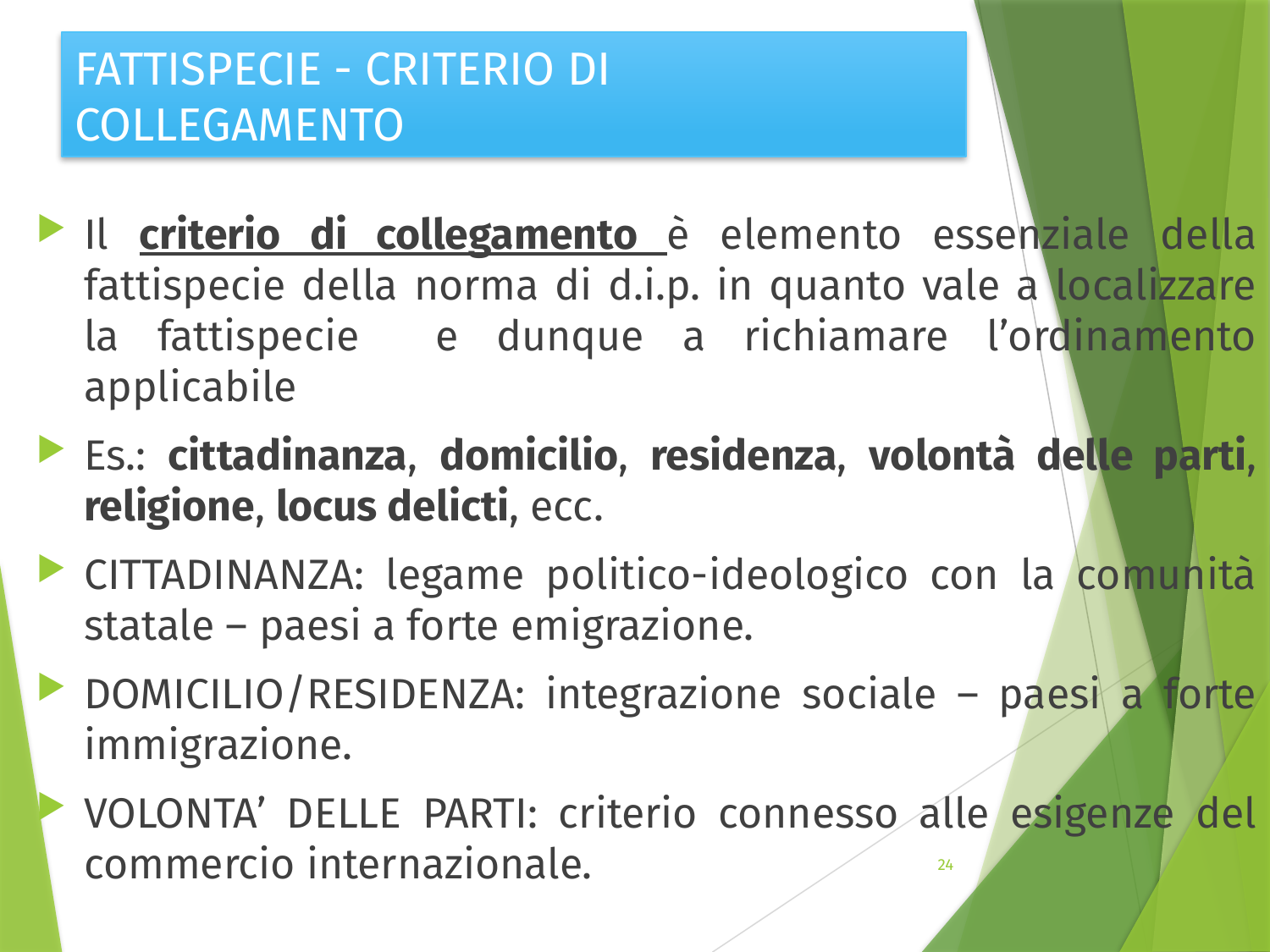

# FATTISPECIE - CRITERIO DI COLLEGAMENTO
Il criterio di collegamento è elemento essenziale della fattispecie della norma di d.i.p. in quanto vale a localizzare la fattispecie  e dunque a richiamare l’ordinamento applicabile
Es.: cittadinanza, domicilio, residenza, volontà delle parti, religione, locus delicti, ecc.
CITTADINANZA: legame politico-ideologico con la comunità statale – paesi a forte emigrazione.
DOMICILIO/RESIDENZA: integrazione sociale – paesi a forte immigrazione.
VOLONTA’ DELLE PARTI: criterio connesso alle esigenze del commercio internazionale.
24